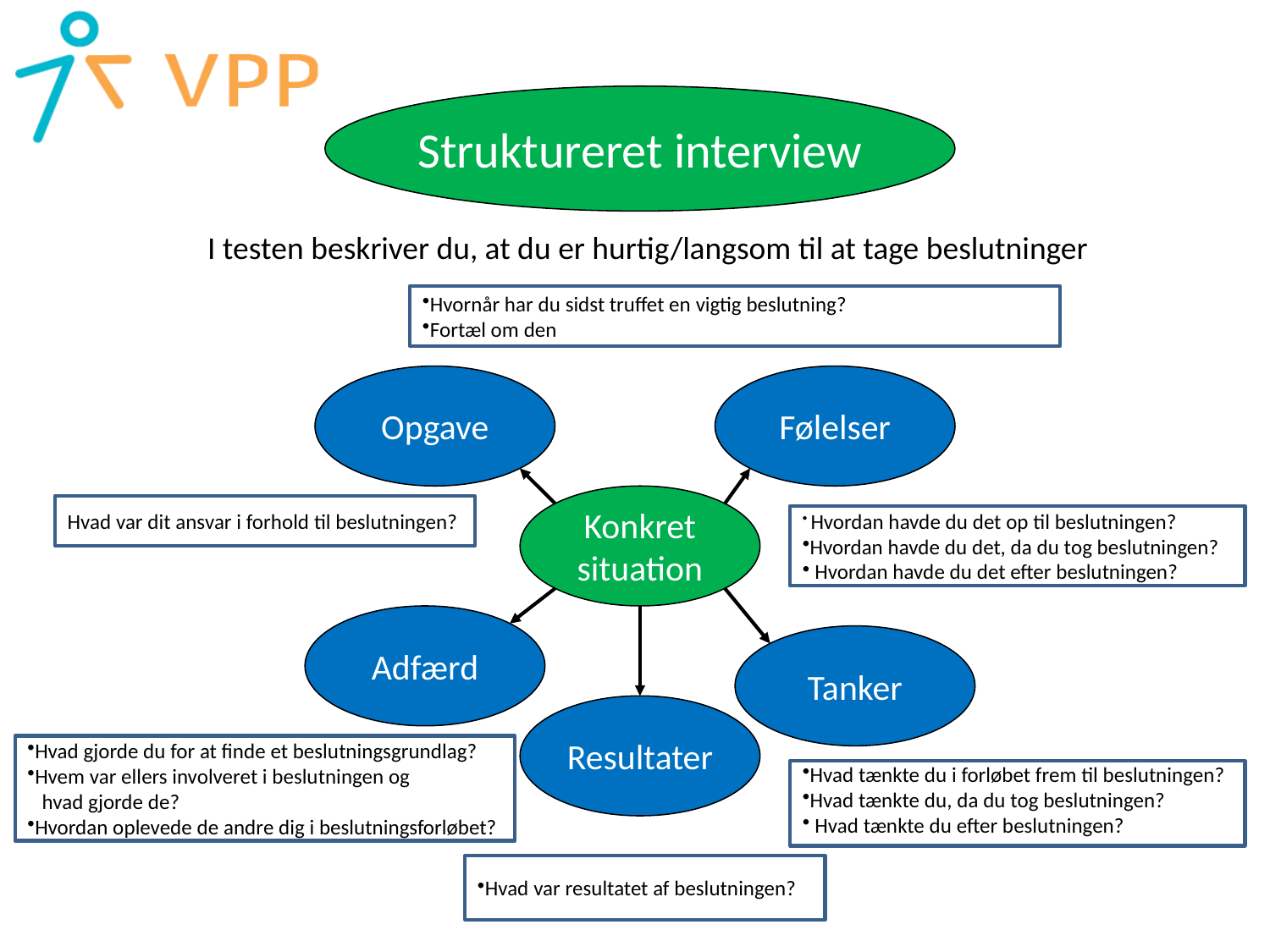

Struktureret interview
I testen beskriver du, at du er hurtig/langsom til at tage beslutninger
Hvornår har du sidst truffet en vigtig beslutning?
Fortæl om den
Opgave
Følelser
Konkret situation
Hvad var dit ansvar i forhold til beslutningen?
 Hvordan havde du det op til beslutningen?
Hvordan havde du det, da du tog beslutningen?
 Hvordan havde du det efter beslutningen?
Adfærd
Tanker
Resultater
Hvad gjorde du for at finde et beslutningsgrundlag?
Hvem var ellers involveret i beslutningen og
   hvad gjorde de?
Hvordan oplevede de andre dig i beslutningsforløbet?
Hvad tænkte du i forløbet frem til beslutningen?
Hvad tænkte du, da du tog beslutningen?
 Hvad tænkte du efter beslutningen?

Hvad var resultatet af beslutningen?